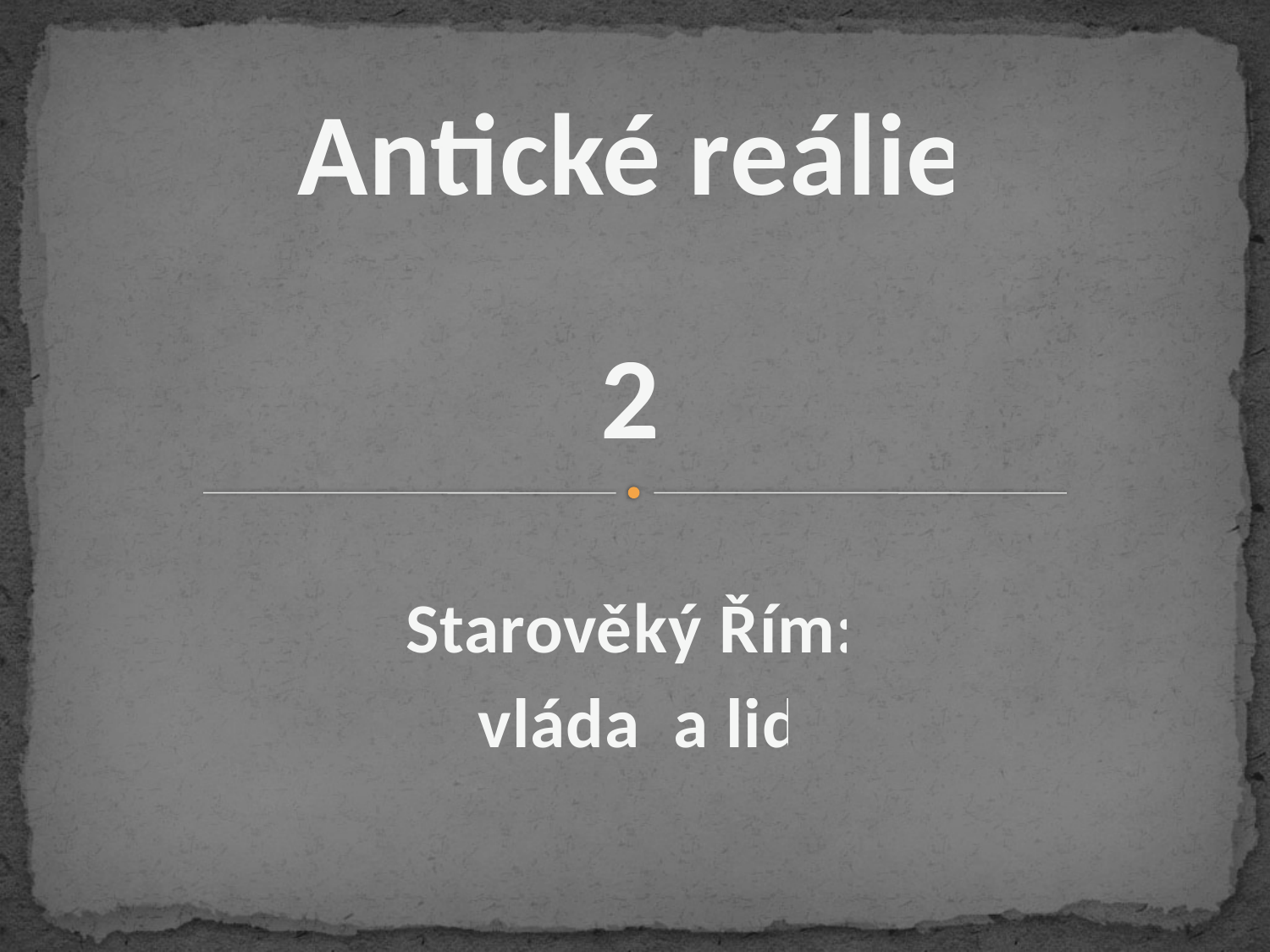

# Antické reálie

2
Starověký Řím:
vláda  a lid